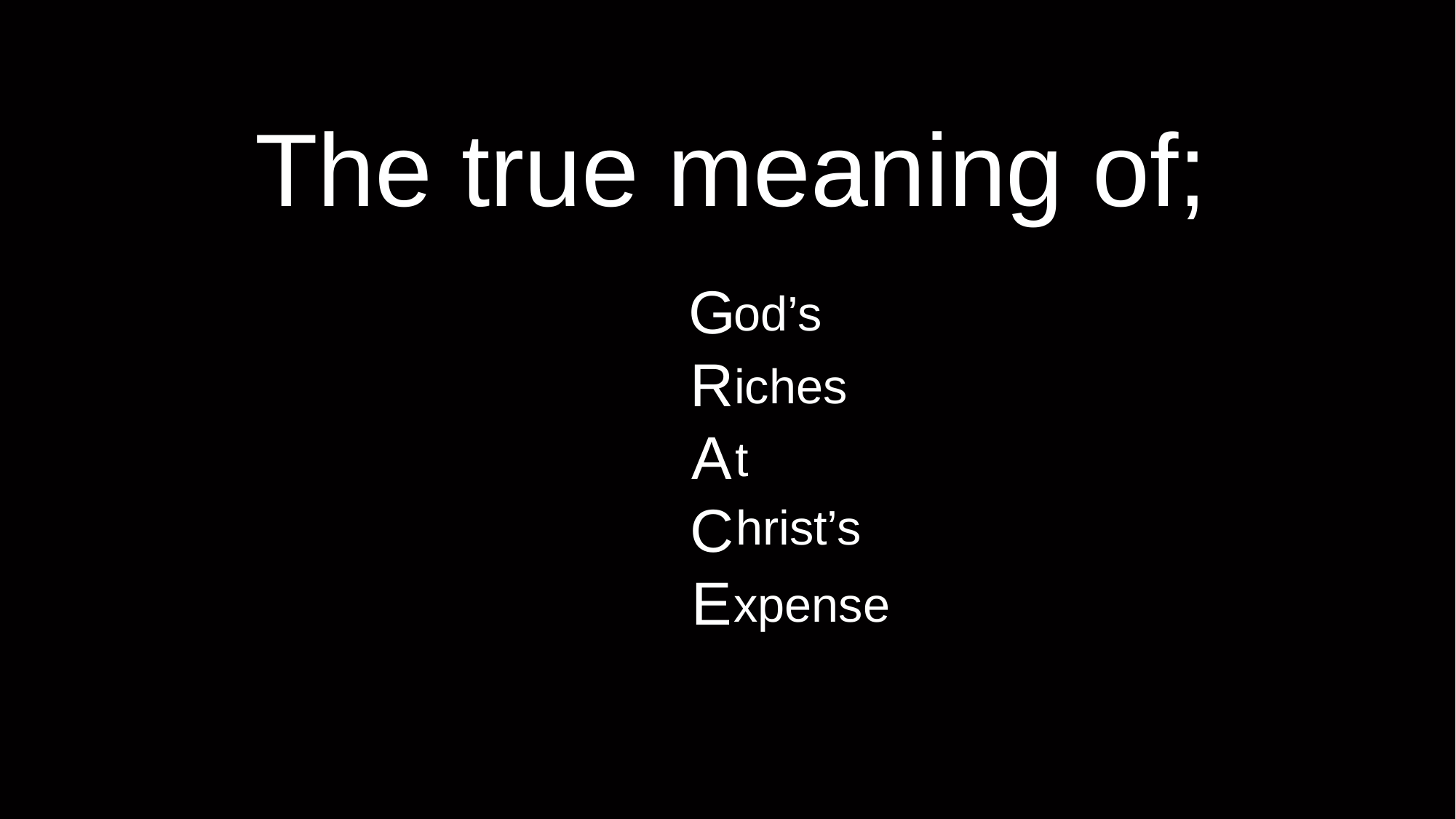

# The true meaning of;
G
R
A
C
E
od’s
iches
t
hrist’s
xpense